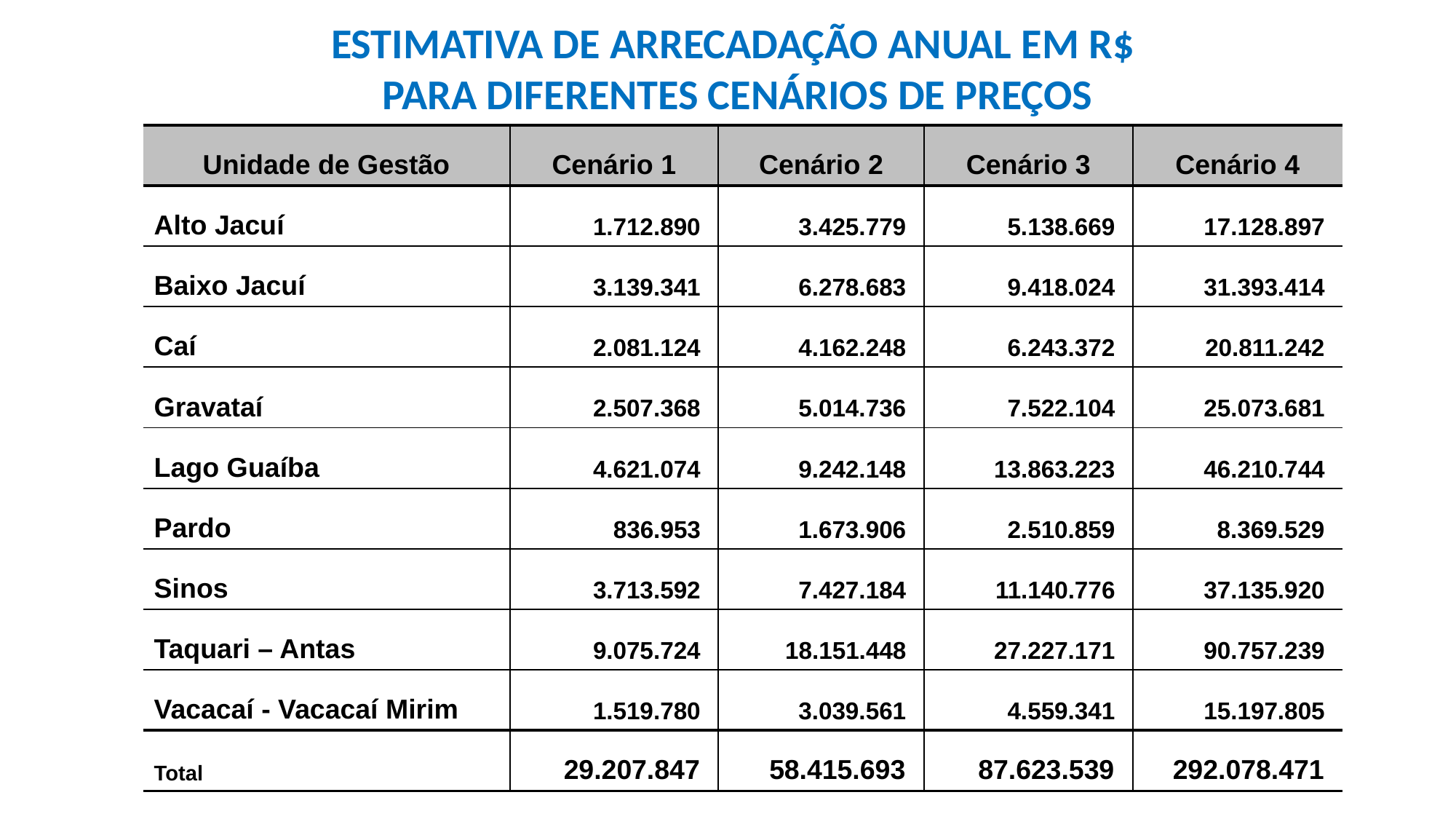

ESTIMATIVA DE ARRECADAÇÃO ANUAL EM R$
PARA DIFERENTES CENÁRIOS DE PREÇOS
| Unidade de Gestão | Cenário 1 | Cenário 2 | Cenário 3 | Cenário 4 |
| --- | --- | --- | --- | --- |
| Alto Jacuí | 1.712.890 | 3.425.779 | 5.138.669 | 17.128.897 |
| Baixo Jacuí | 3.139.341 | 6.278.683 | 9.418.024 | 31.393.414 |
| Caí | 2.081.124 | 4.162.248 | 6.243.372 | 20.811.242 |
| Gravataí | 2.507.368 | 5.014.736 | 7.522.104 | 25.073.681 |
| Lago Guaíba | 4.621.074 | 9.242.148 | 13.863.223 | 46.210.744 |
| Pardo | 836.953 | 1.673.906 | 2.510.859 | 8.369.529 |
| Sinos | 3.713.592 | 7.427.184 | 11.140.776 | 37.135.920 |
| Taquari – Antas | 9.075.724 | 18.151.448 | 27.227.171 | 90.757.239 |
| Vacacaí - Vacacaí Mirim | 1.519.780 | 3.039.561 | 4.559.341 | 15.197.805 |
| Total | 29.207.847 | 58.415.693 | 87.623.539 | 292.078.471 |